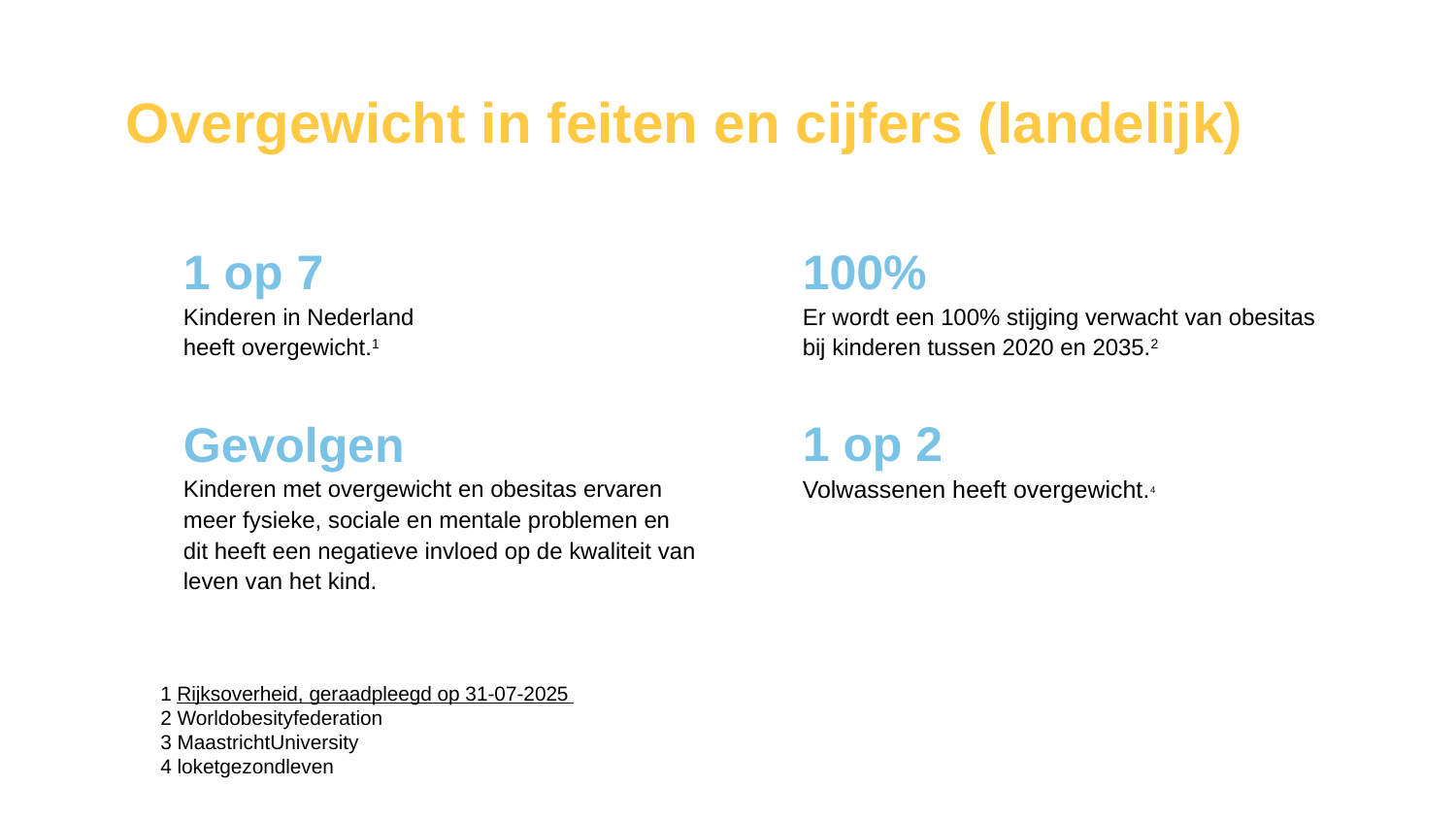

# Overgewicht in feiten en cijfers (landelijk)
1 op 7
Kinderen in Nederland
heeft overgewicht.1
100%
Er wordt een 100% stijging verwacht van obesitas
bij kinderen tussen 2020 en 2035.2

1 op 2
Volwassenen heeft overgewicht.4
Gevolgen
Kinderen met overgewicht en obesitas ervaren
meer fysieke, sociale en mentale problemen en
dit heeft een negatieve invloed op de kwaliteit van
leven van het kind.

1 Rijksoverheid, geraadpleegd op 31-07-2025
2 Worldobesityfederation
3 MaastrichtUniversity
4 loketgezondleven